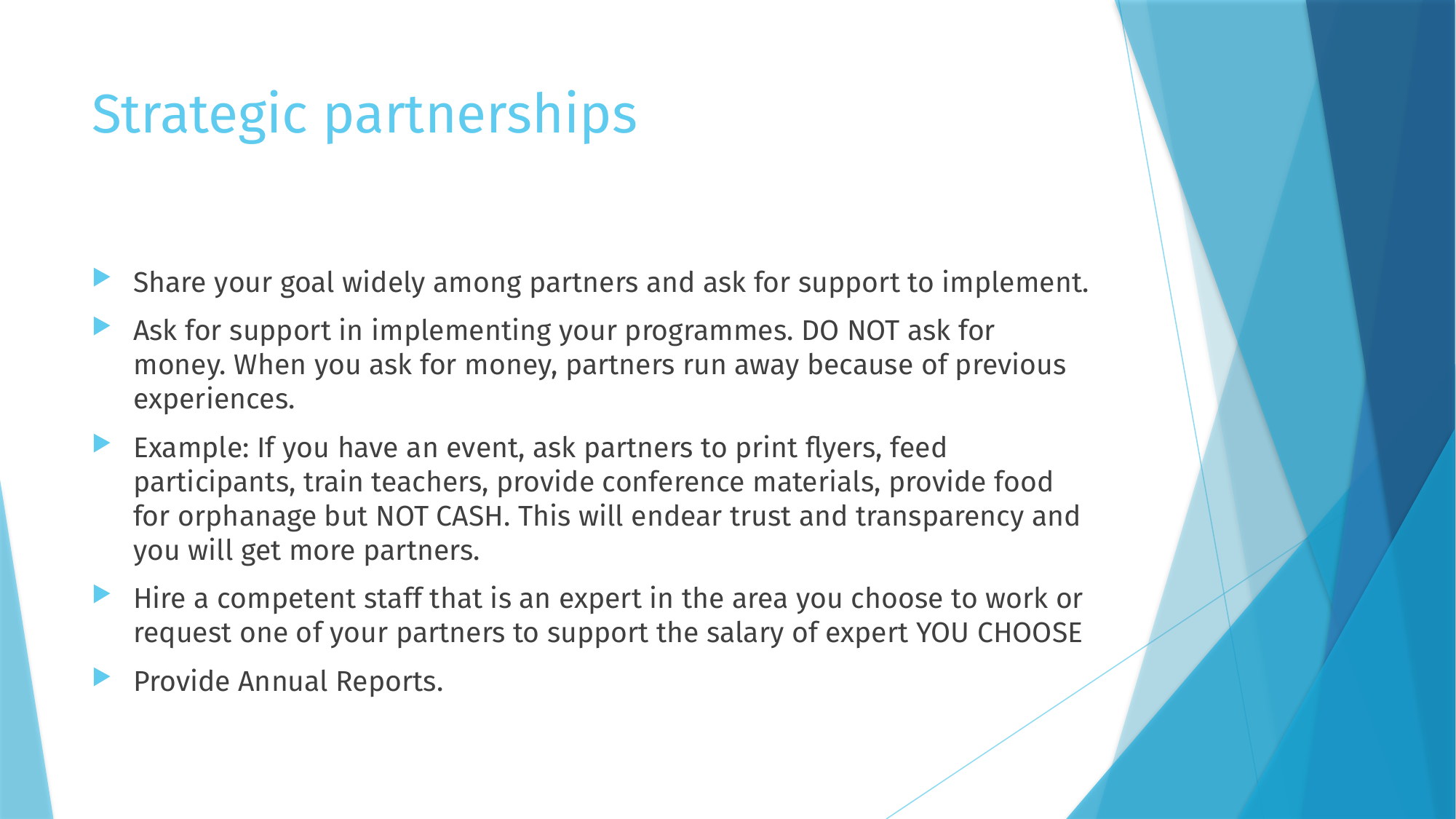

# Strategic partnerships
Share your goal widely among partners and ask for support to implement.
Ask for support in implementing your programmes. DO NOT ask for money. When you ask for money, partners run away because of previous experiences.
Example: If you have an event, ask partners to print flyers, feed participants, train teachers, provide conference materials, provide food for orphanage but NOT CASH. This will endear trust and transparency and you will get more partners.
Hire a competent staff that is an expert in the area you choose to work or request one of your partners to support the salary of expert YOU CHOOSE
Provide Annual Reports.